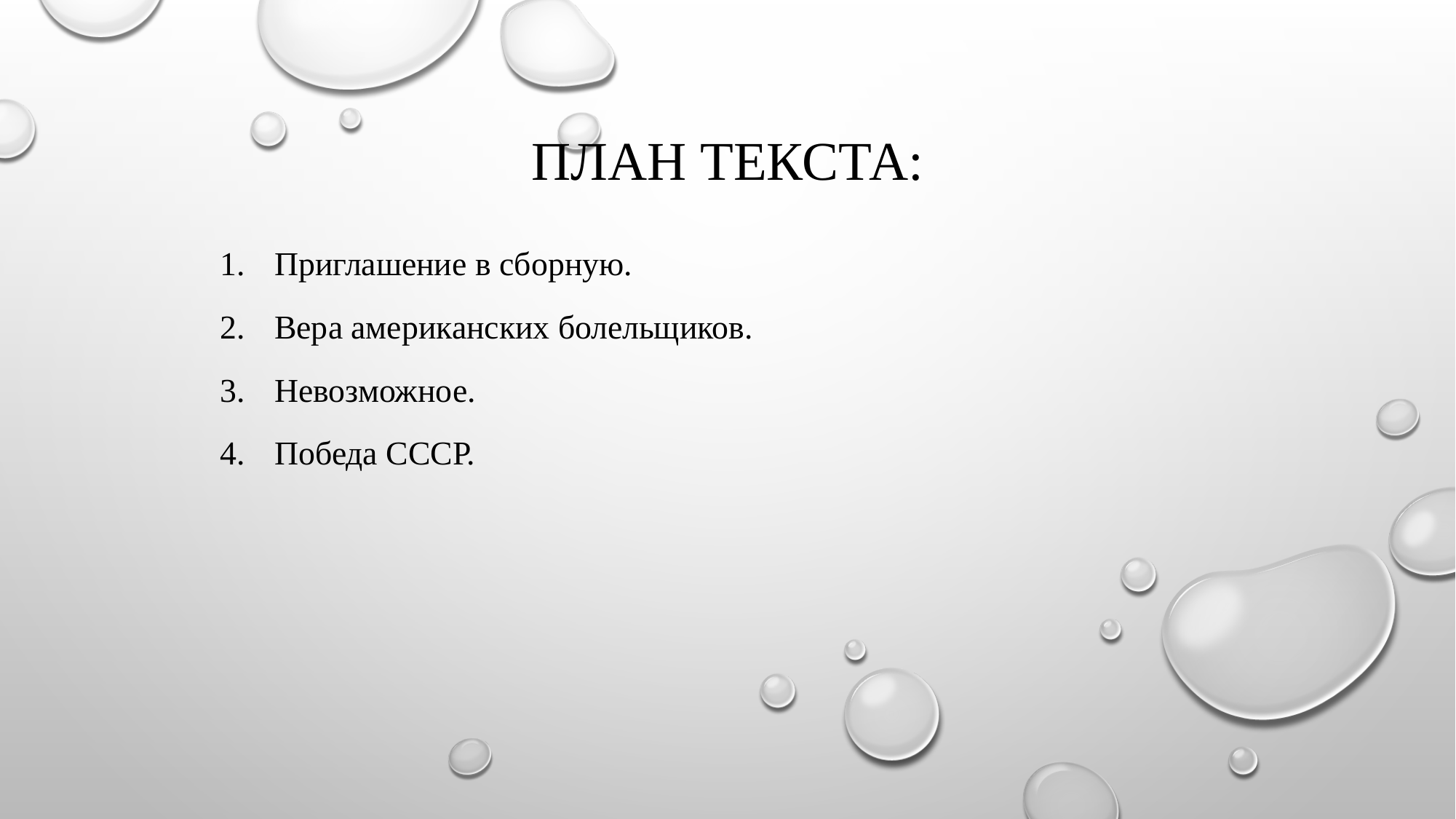

# План текста:
Приглашение в сборную.
Вера американских болельщиков.
Невозможное.
Победа СССР.